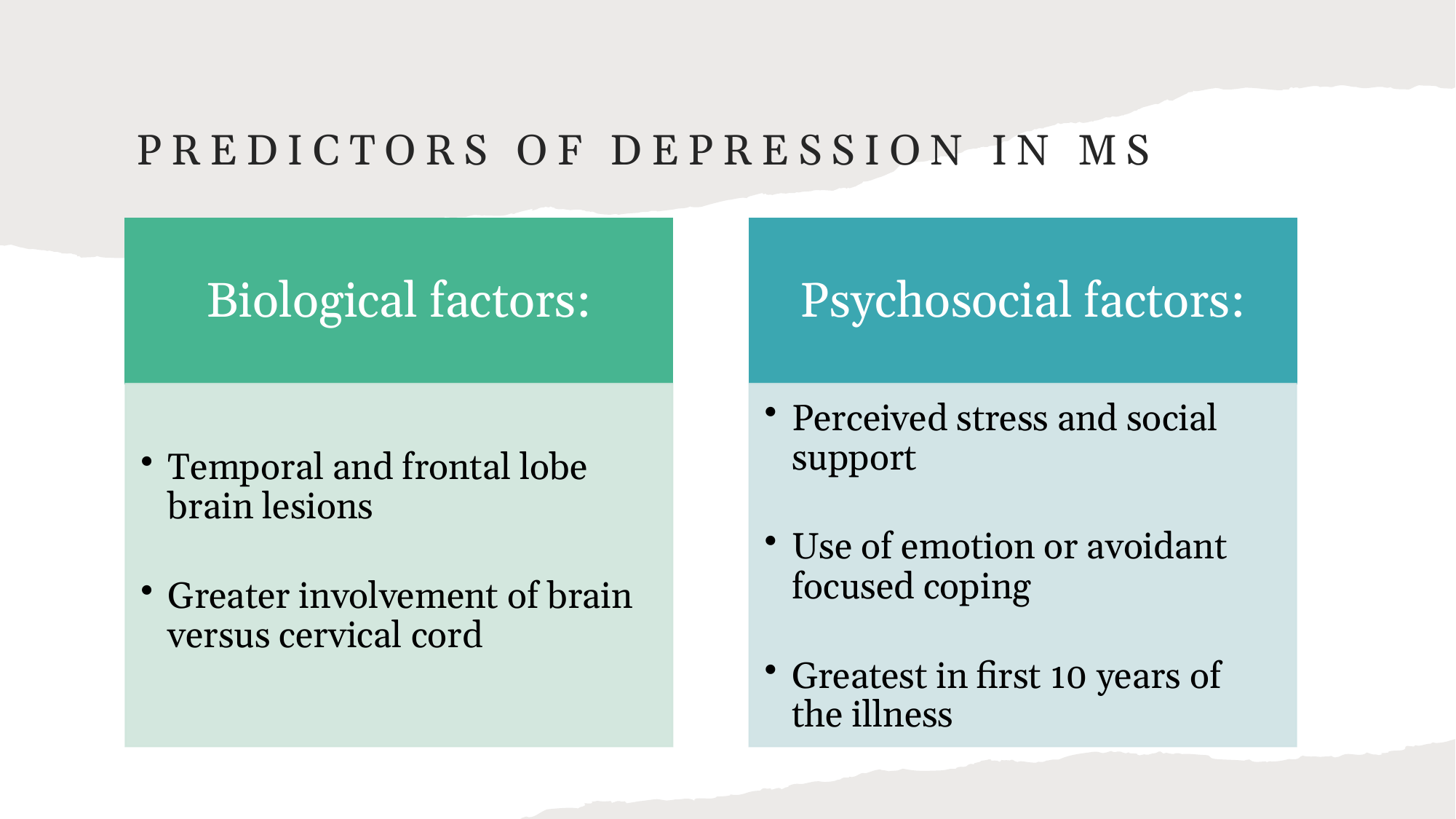

# Predictors of depression in MS
Biological factors:

Temporal and frontal lobe brain lesions

Greater involvement of brain versus cervical cord
Psychosocial factors:
Perceived stress and social support

Use of emotion or avoidant focused coping

Greatest in first 10 years of the illness